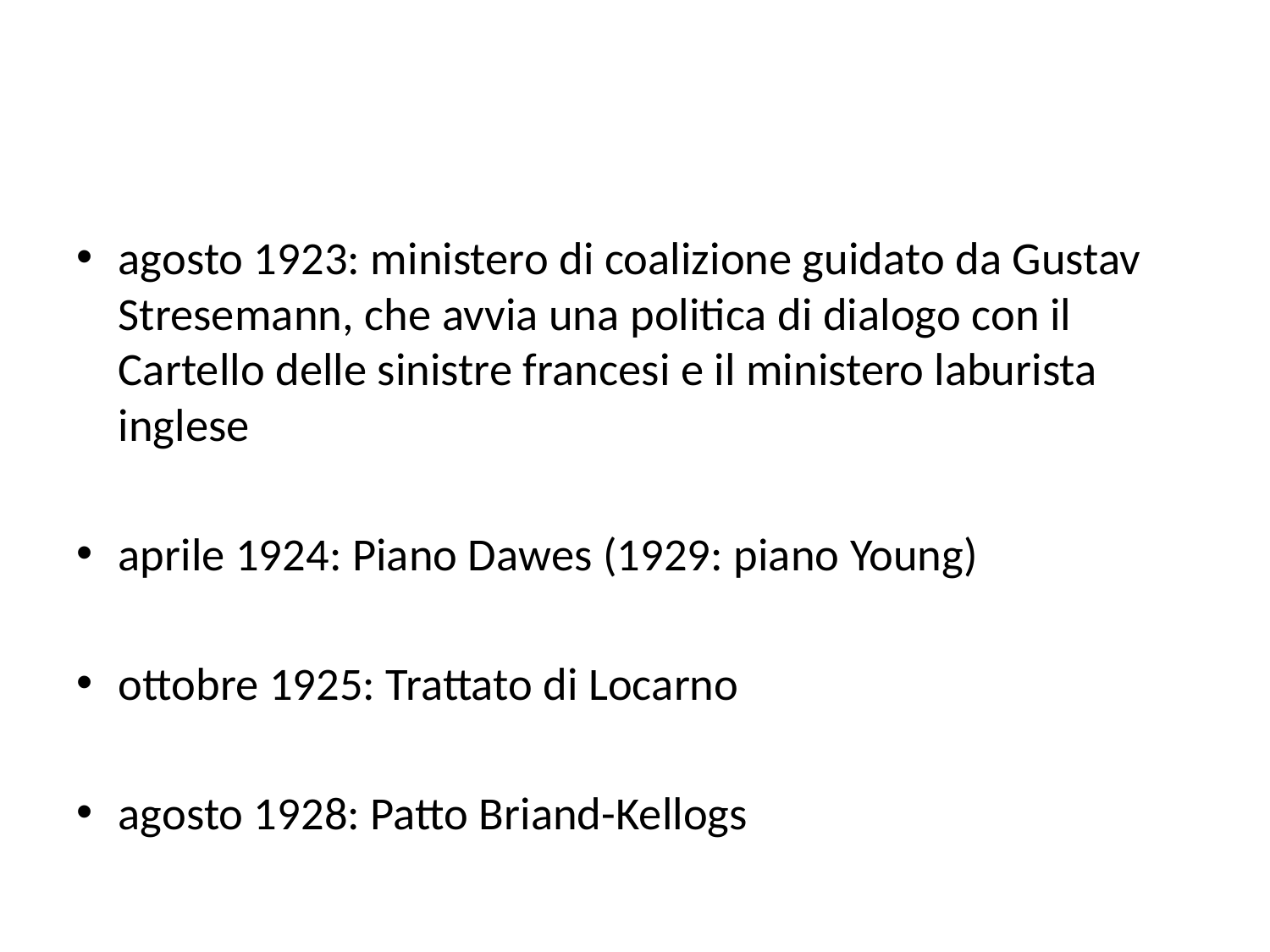

#
agosto 1923: ministero di coalizione guidato da Gustav Stresemann, che avvia una politica di dialogo con il Cartello delle sinistre francesi e il ministero laburista inglese

aprile 1924: Piano Dawes (1929: piano Young)

ottobre 1925: Trattato di Locarno

agosto 1928: Patto Briand-Kellogs